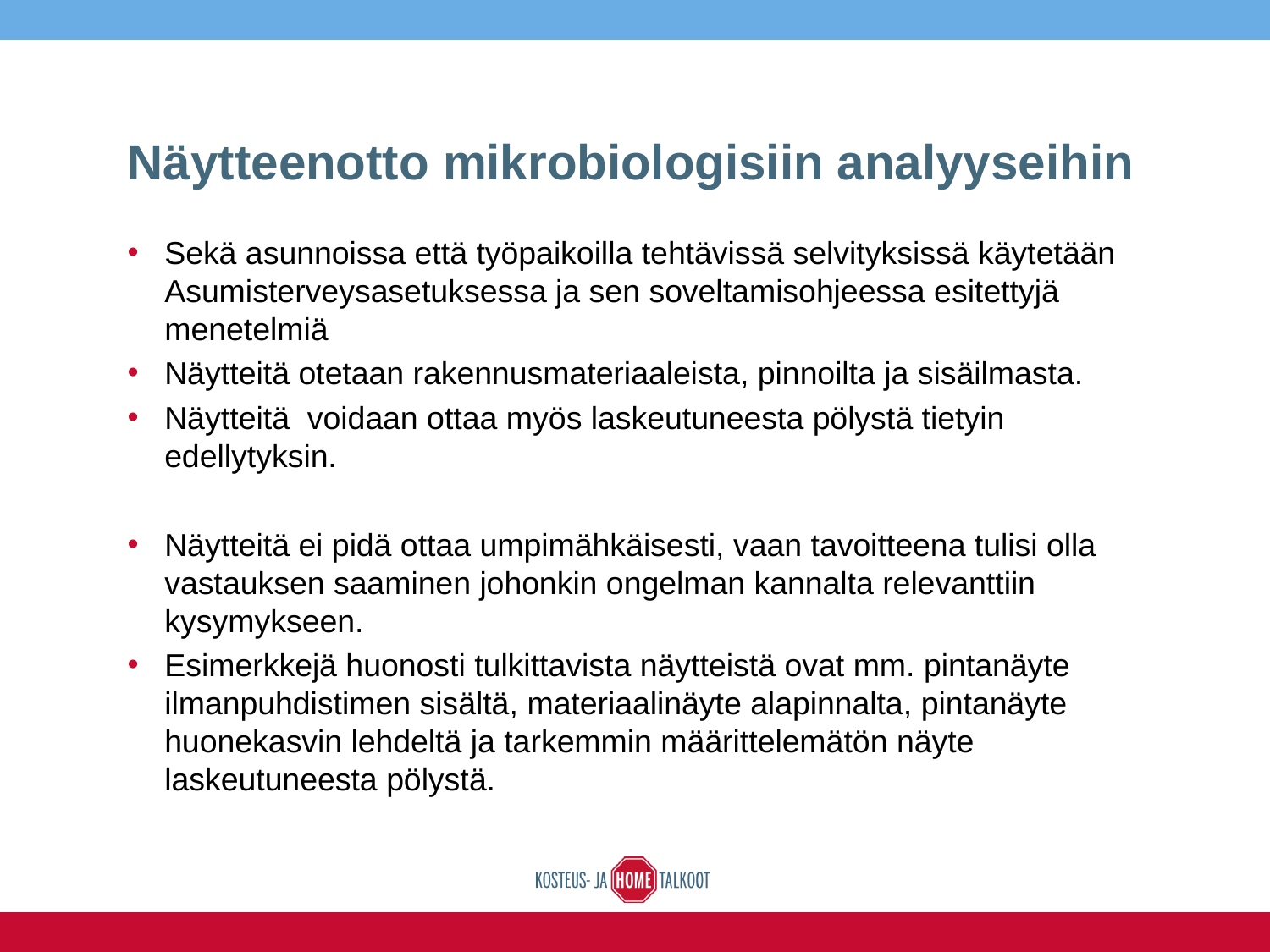

# Näytteenotto mikrobiologisiin analyyseihin
Sekä asunnoissa että työpaikoilla tehtävissä selvityksissä käytetään Asumisterveysasetuksessa ja sen soveltamisohjeessa esitettyjä menetelmiä
Näytteitä otetaan rakennusmateriaaleista, pinnoilta ja sisäilmasta.
Näytteitä  voidaan ottaa myös laskeutuneesta pölystä tietyin edellytyksin.

Näytteitä ei pidä ottaa umpimähkäisesti, vaan tavoitteena tulisi olla vastauksen saaminen johonkin ongelman kannalta relevanttiin kysymykseen.
Esimerkkejä huonosti tulkittavista näytteistä ovat mm. pintanäyte ilmanpuhdistimen sisältä, materiaalinäyte alapinnalta, pintanäyte huonekasvin lehdeltä ja tarkemmin määrittelemätön näyte laskeutuneesta pölystä.

KIINKO
44